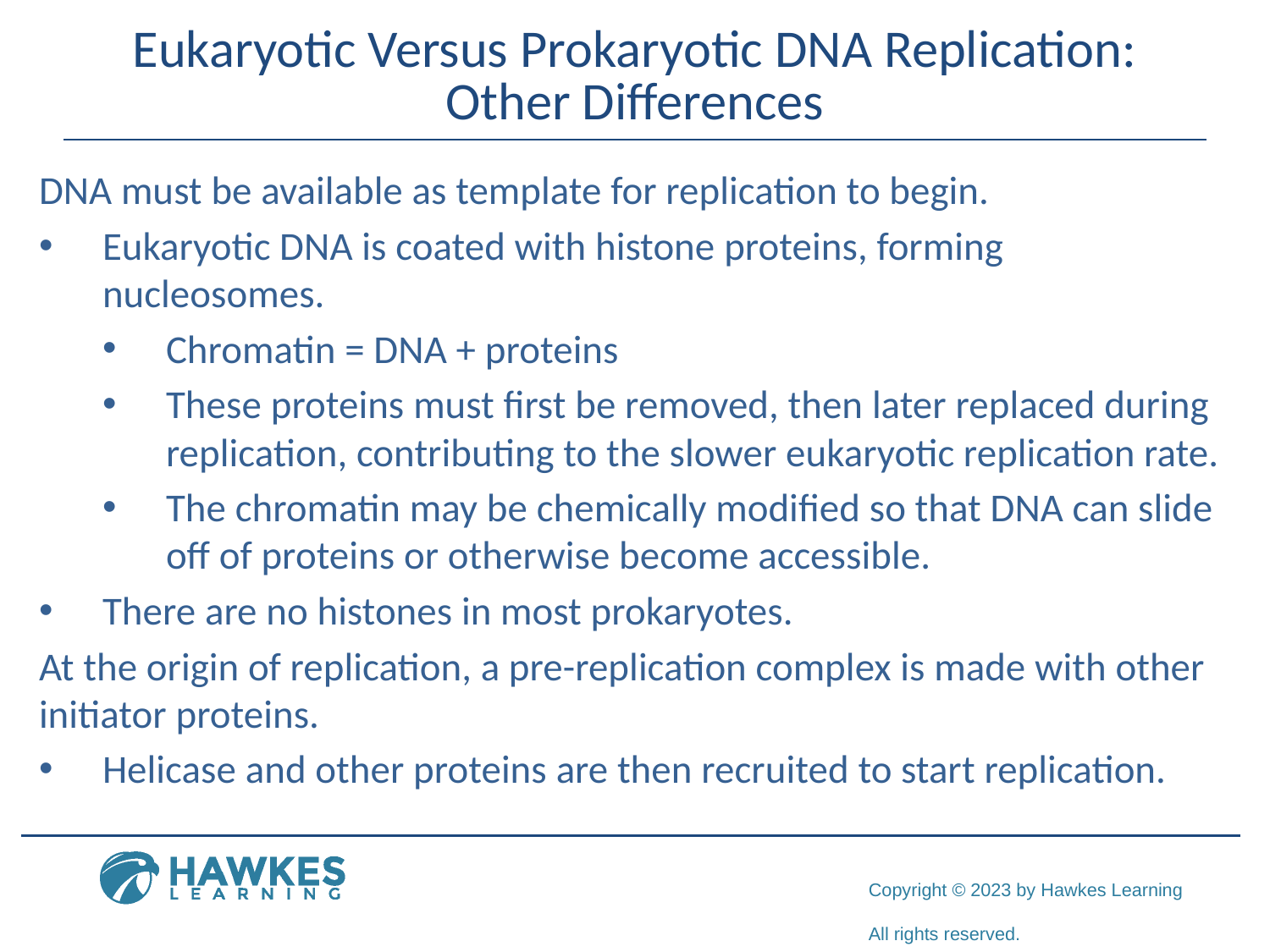

# Eukaryotic Versus Prokaryotic DNA Replication: Other Differences
DNA must be available as template for replication to begin.
Eukaryotic DNA is coated with histone proteins, forming nucleosomes.
Chromatin = DNA + proteins
These proteins must first be removed, then later replaced during replication, contributing to the slower eukaryotic replication rate.
The chromatin may be chemically modified so that DNA can slide off of proteins or otherwise become accessible.
There are no histones in most prokaryotes.
At the origin of replication, a pre-replication complex is made with other initiator proteins.
Helicase and other proteins are then recruited to start replication.